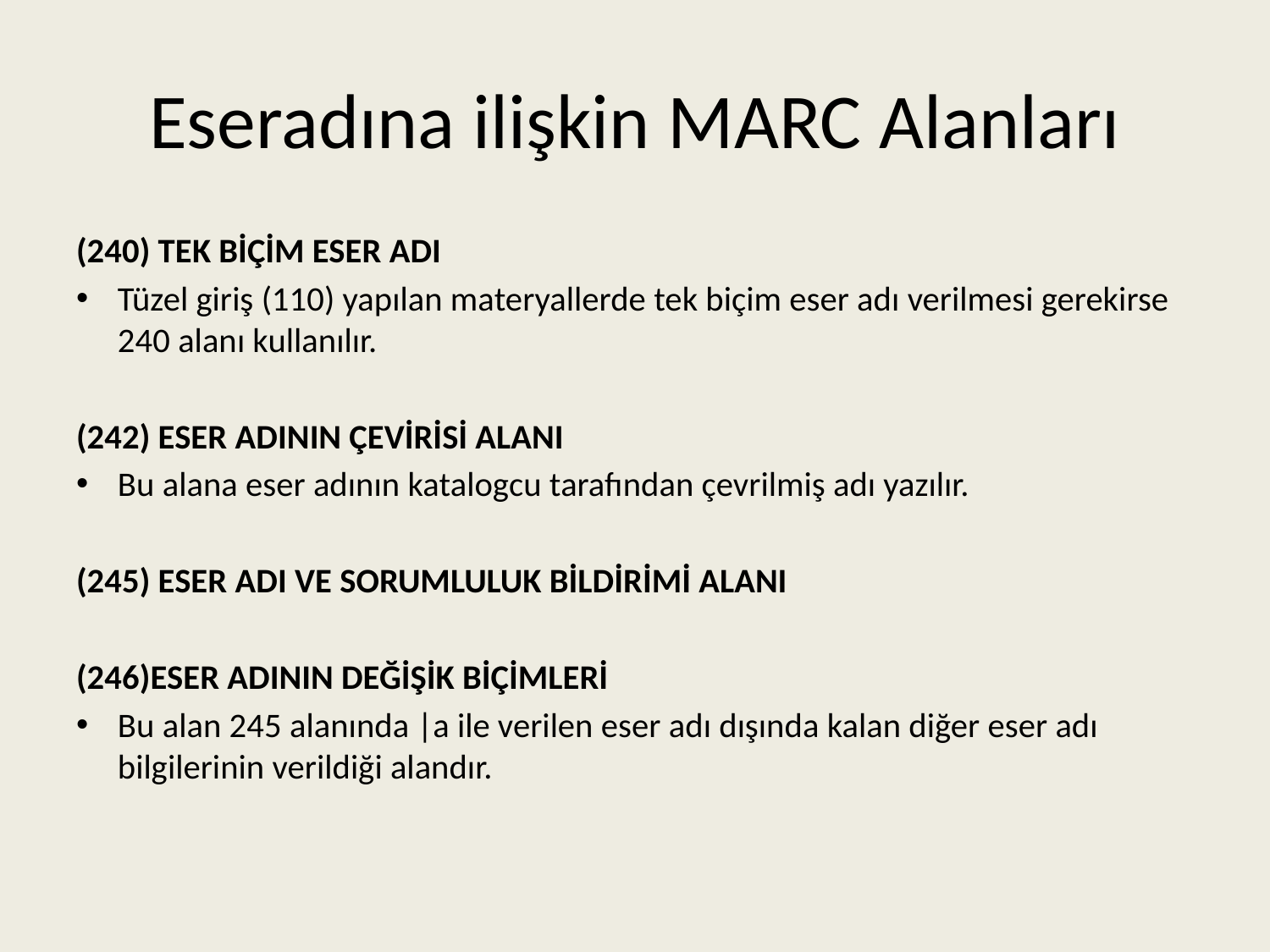

# Eseradına ilişkin MARC Alanları
(240) TEK BİÇİM ESER ADI
Tüzel giriş (110) yapılan materyallerde tek biçim eser adı verilmesi gerekirse 240 alanı kullanılır.

(242) ESER ADININ ÇEVİRİSİ ALANI
Bu alana eser adının katalogcu tarafından çevrilmiş adı yazılır.

(245) ESER ADI VE SORUMLULUK BİLDİRİMİ ALANI

(246)ESER ADININ DEĞİŞİK BİÇİMLERİ
Bu alan 245 alanında |a ile verilen eser adı dışında kalan diğer eser adı bilgilerinin verildiği alandır.